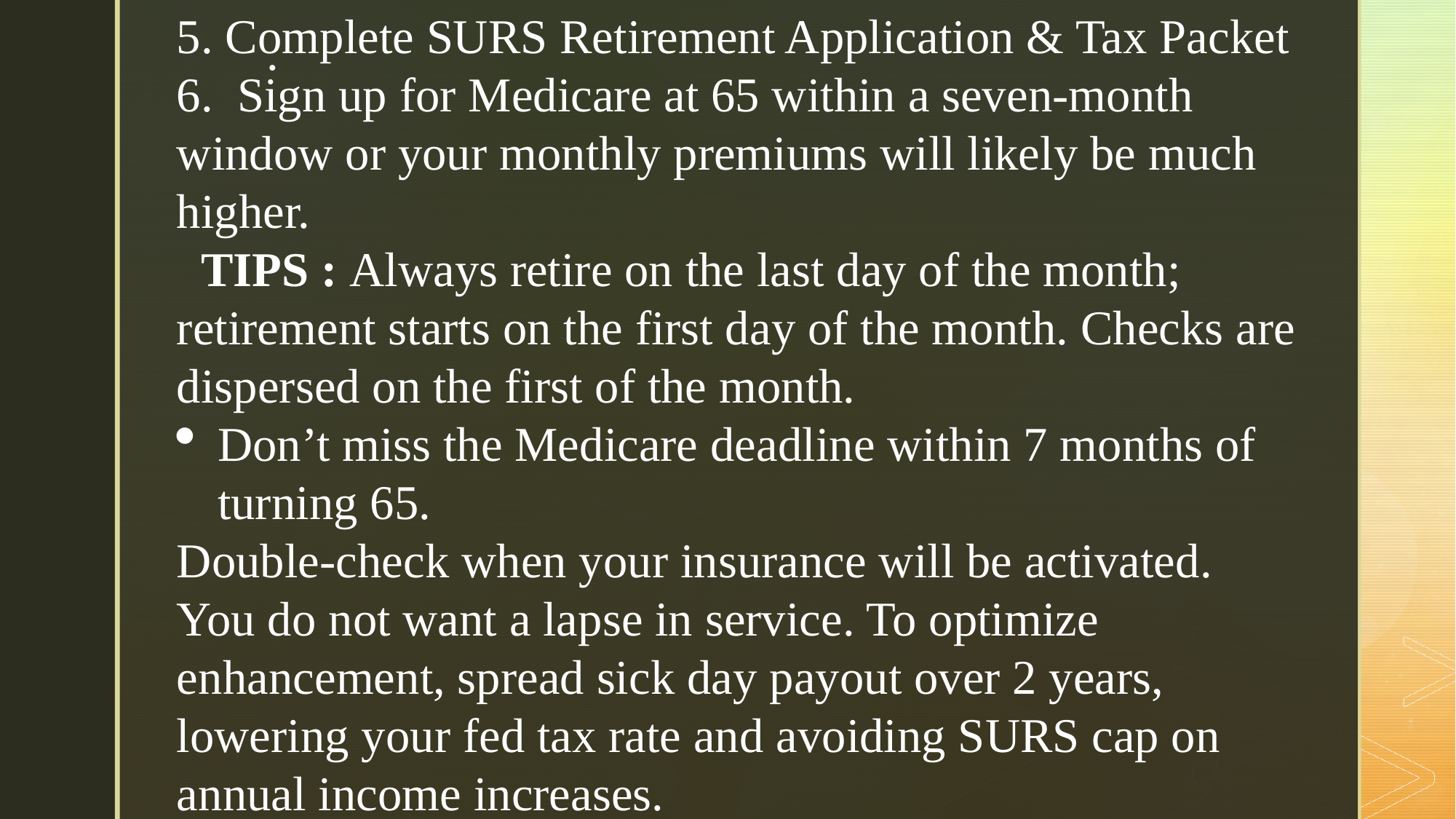

5. Complete SURS Retirement Application & Tax Packet
6.  Sign up for Medicare at 65 within a seven-month window or your monthly premiums will likely be much higher.
  TIPS : Always retire on the last day of the month; retirement starts on the first day of the month. Checks are dispersed on the first of the month.
Don’t miss the Medicare deadline within 7 months of turning 65.
Double-check when your insurance will be activated.
You do not want a lapse in service. To optimize enhancement, spread sick day payout over 2 years, lowering your fed tax rate and avoiding SURS cap on annual income increases.

:
.